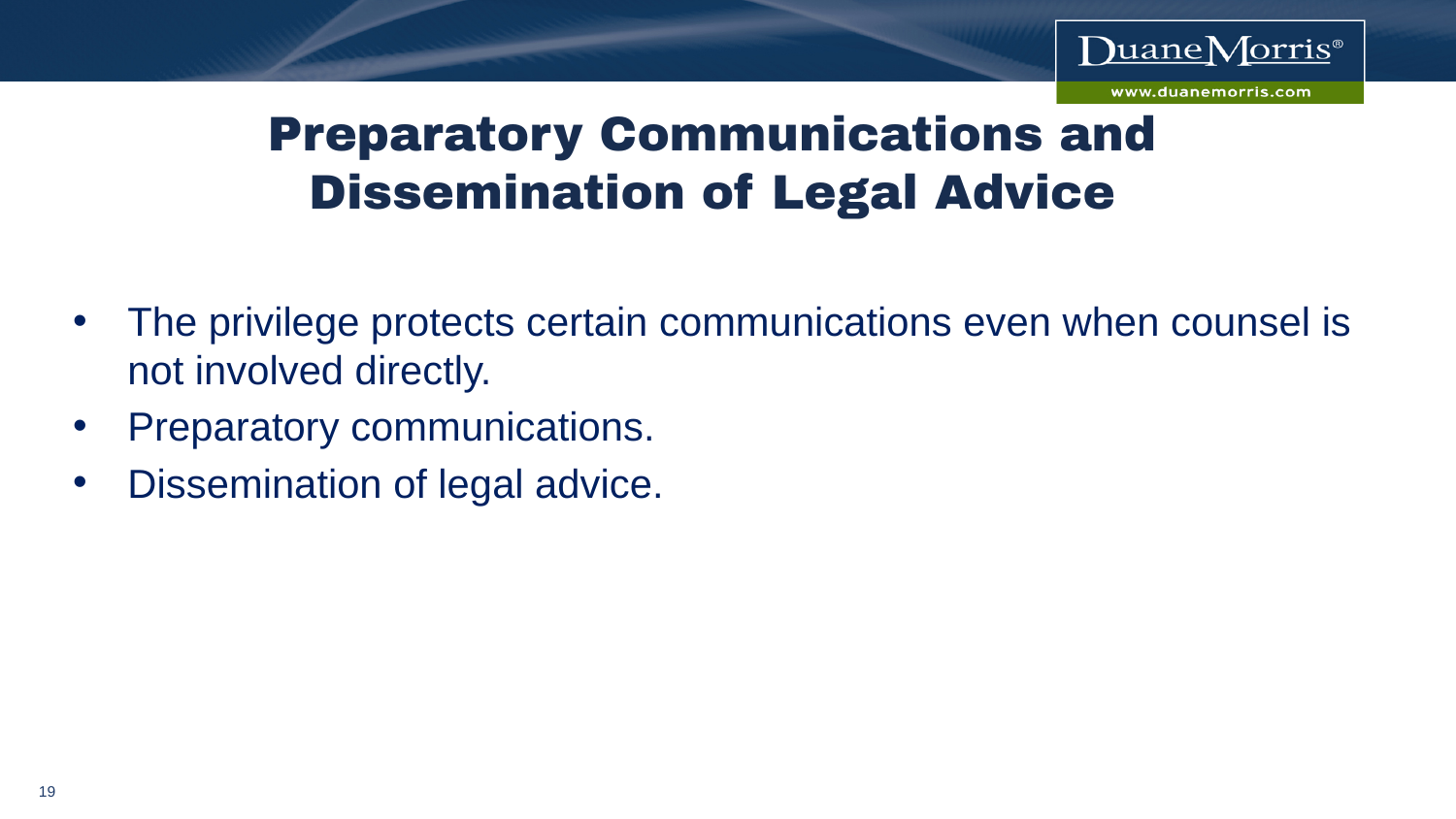

# Preparatory Communications and Dissemination of Legal Advice
The privilege protects certain communications even when counsel is not involved directly.
Preparatory communications.
Dissemination of legal advice.
19